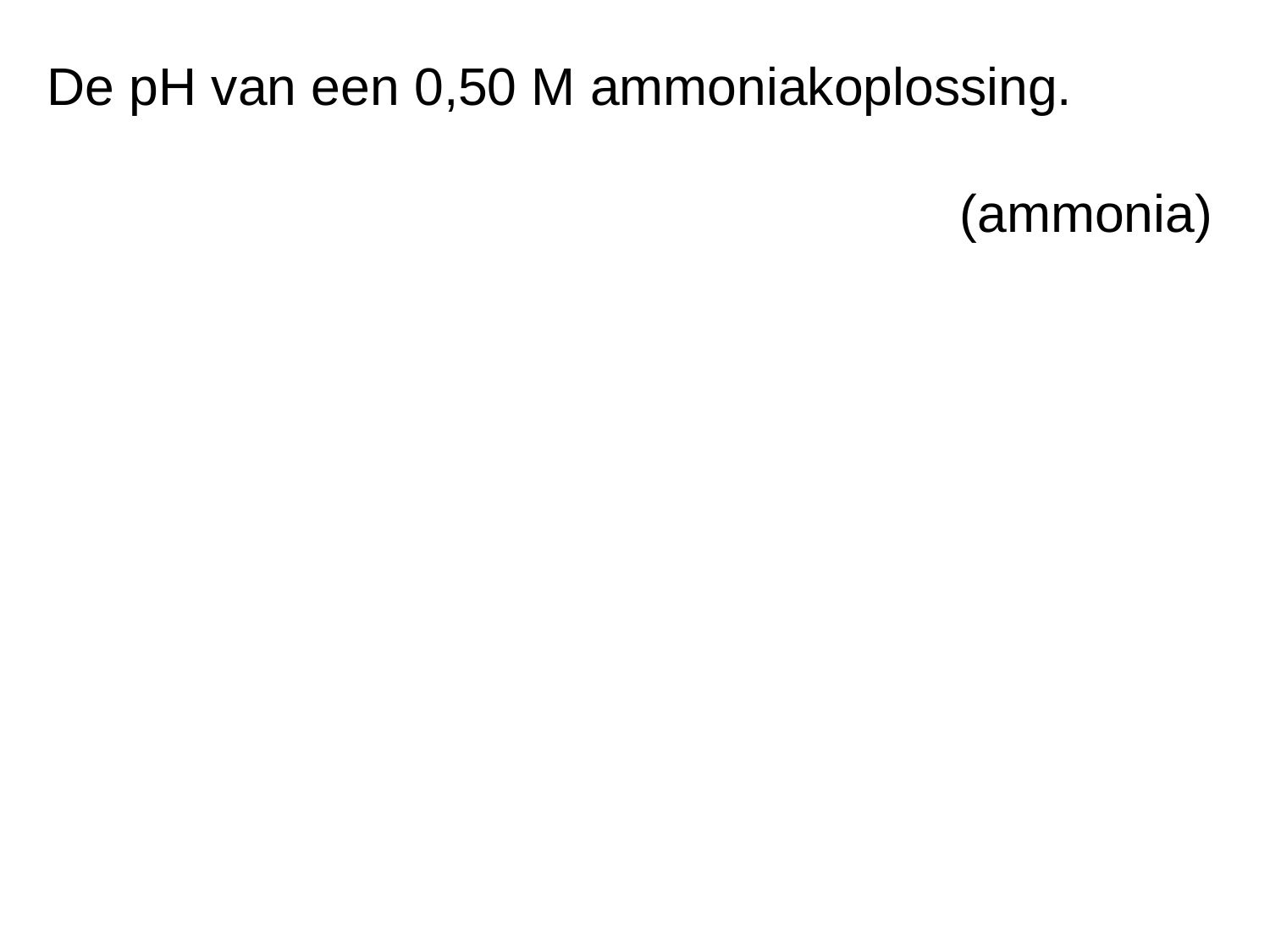

De pH van een 0,50 M ammoniakoplossing.

					                   (ammonia)